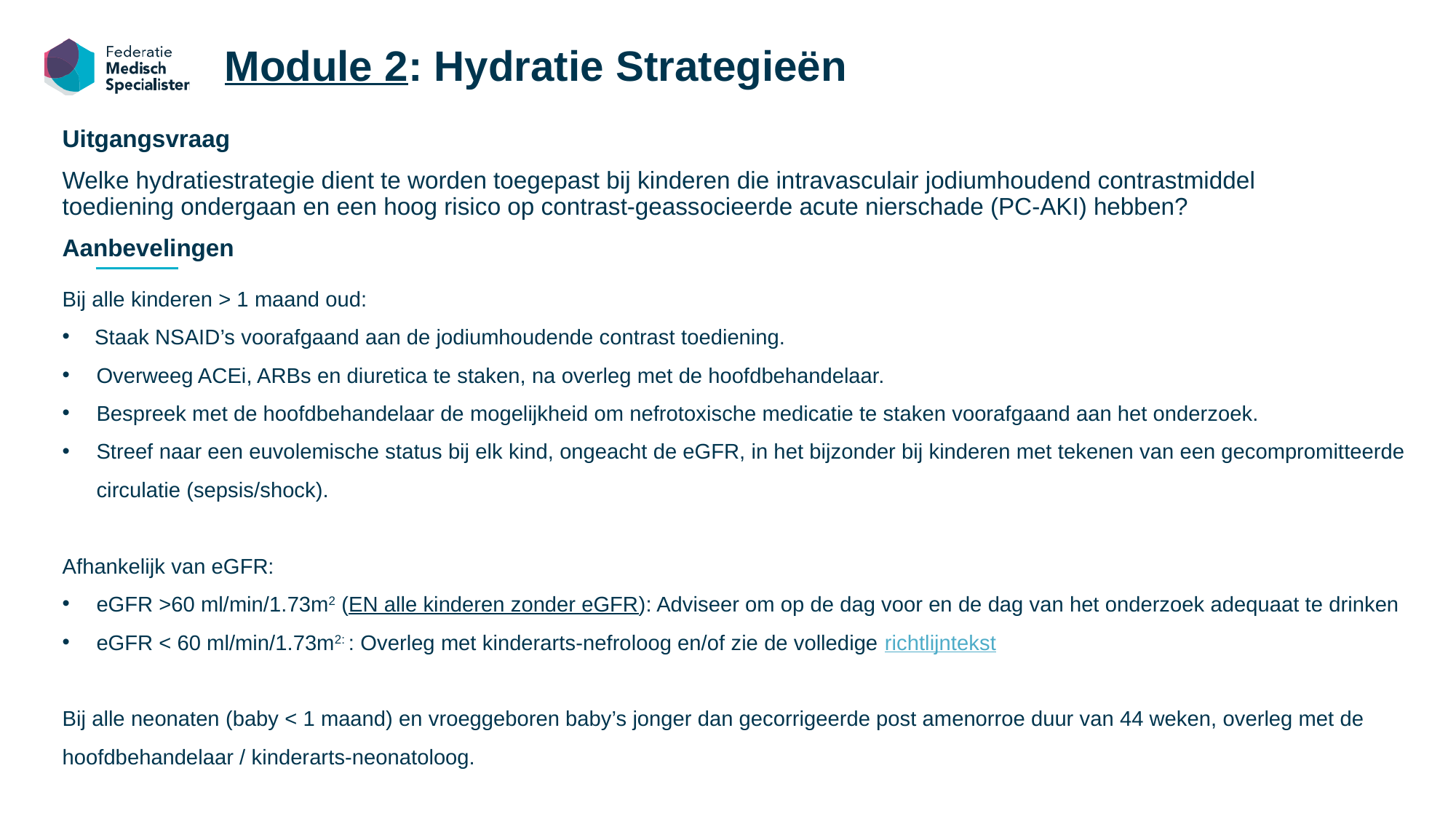

Module 2: Hydratie Strategieën
Uitgangsvraag
Welke hydratiestrategie dient te worden toegepast bij kinderen die intravasculair jodiumhoudend contrastmiddel toediening ondergaan en een hoog risico op contrast-geassocieerde acute nierschade (PC-AKI) hebben?
Aanbevelingen
Bij alle kinderen > 1 maand oud:
  Staak NSAID’s voorafgaand aan de jodiumhoudende contrast toediening.
Overweeg ACEi, ARBs en diuretica te staken, na overleg met de hoofdbehandelaar.
Bespreek met de hoofdbehandelaar de mogelijkheid om nefrotoxische medicatie te staken voorafgaand aan het onderzoek.
Streef naar een euvolemische status bij elk kind, ongeacht de eGFR, in het bijzonder bij kinderen met tekenen van een gecompromitteerde circulatie (sepsis/shock).

Afhankelijk van eGFR:
eGFR >60 ml/min/1.73m2 (EN alle kinderen zonder eGFR): Adviseer om op de dag voor en de dag van het onderzoek adequaat te drinken
eGFR < 60 ml/min/1.73m2: : Overleg met kinderarts-nefroloog en/of zie de volledige richtlijntekst

Bij alle neonaten (baby < 1 maand) en vroeggeboren baby’s jonger dan gecorrigeerde post amenorroe duur van 44 weken, overleg met de hoofdbehandelaar / kinderarts-neonatoloog.